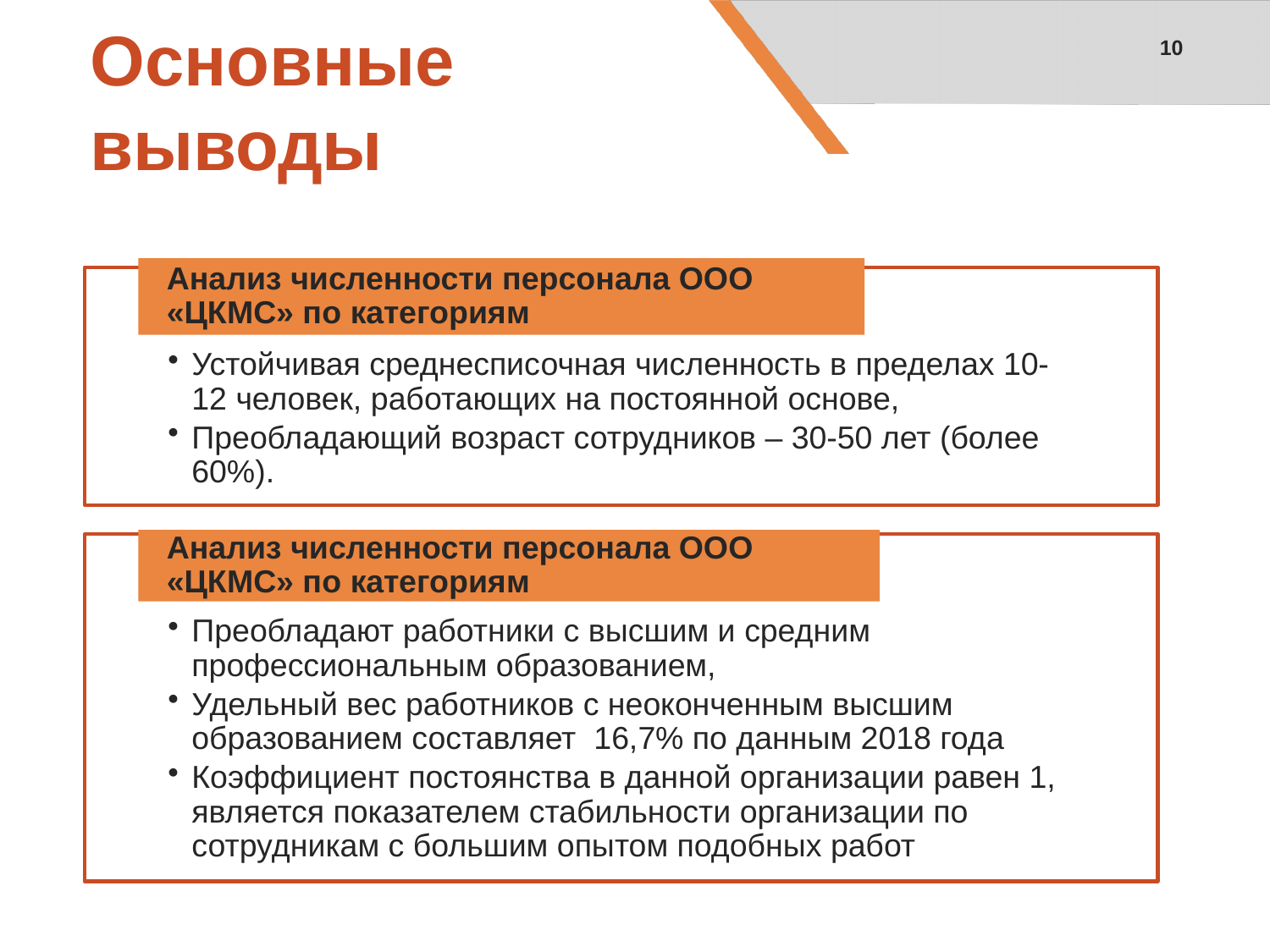

# Основные выводы
10
Устойчивая среднесписочная численность в пределах 10-12 человек, работающих на постоянной основе,
Преобладающий возраст сотрудников – 30-50 лет (более 60%).
Анализ численности персонала ООО «ЦКМС» по категориям
Преобладают работники с высшим и средним профессиональным образованием,
Удельный вес работников с неоконченным высшим образованием составляет  16,7% по данным 2018 года
Коэффициент постоянства в данной организации равен 1, является показателем стабильности организации по сотрудникам с большим опытом подобных работ
Анализ численности персонала ООО «ЦКМС» по категориям